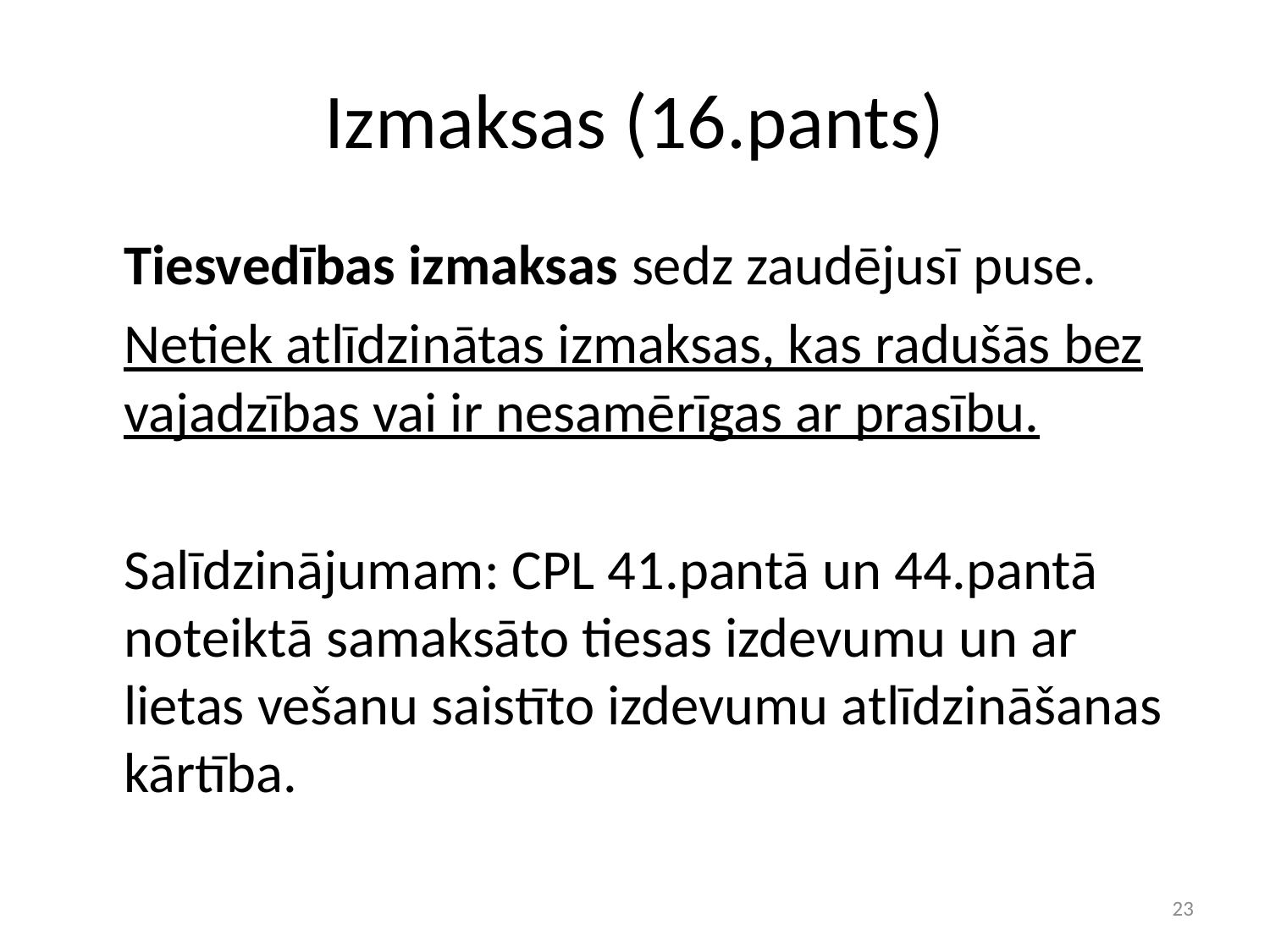

# Izmaksas (16.pants)
	Tiesvedības izmaksas sedz zaudējusī puse.
	Netiek atlīdzinātas izmaksas, kas radušās bez vajadzības vai ir nesamērīgas ar prasību.

	Salīdzinājumam: CPL 41.pantā un 44.pantā noteiktā samaksāto tiesas izdevumu un ar lietas vešanu saistīto izdevumu atlīdzināšanas kārtība.

23